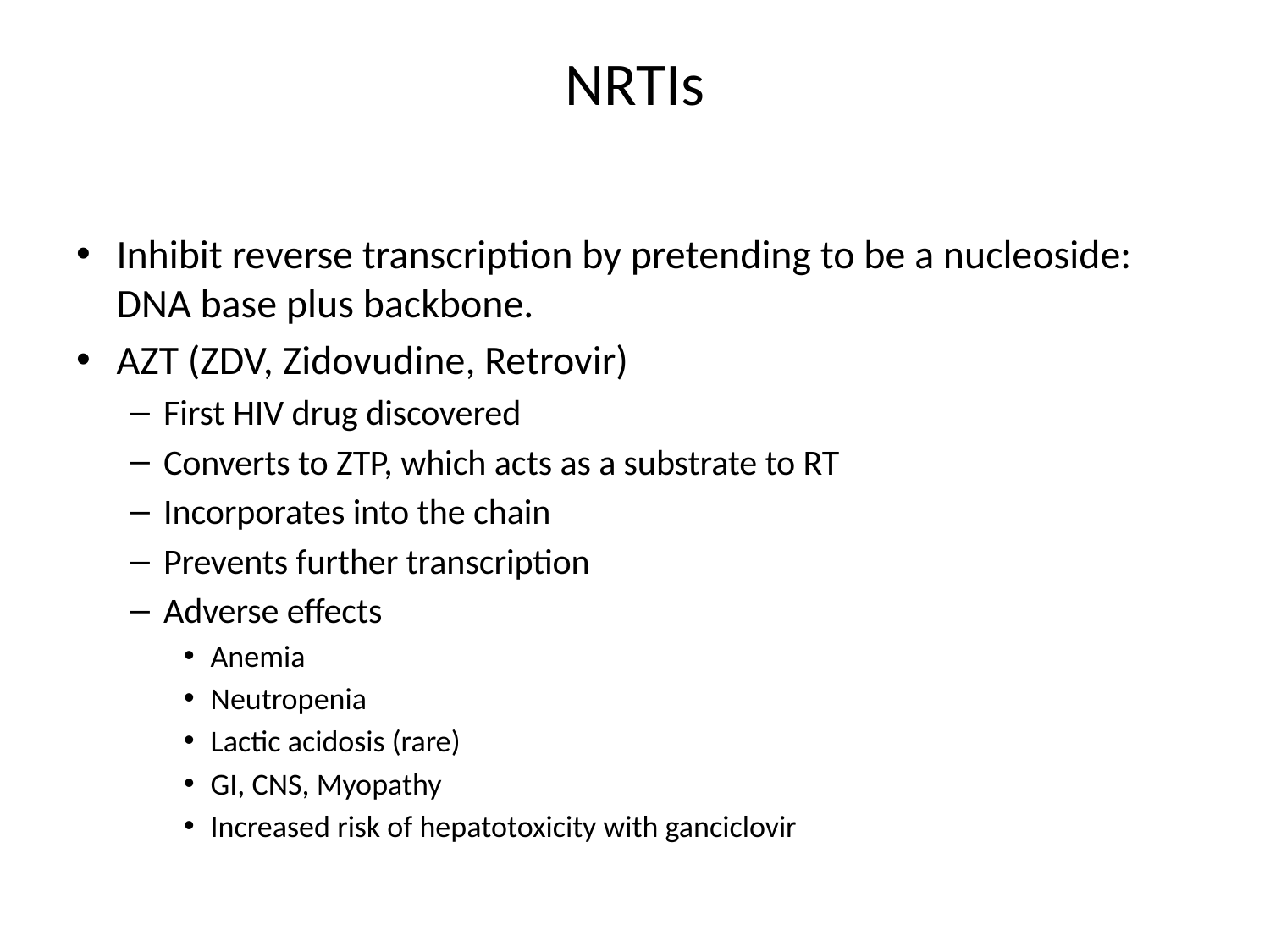

# NRTIs
Inhibit reverse transcription by pretending to be a nucleoside: DNA base plus backbone.
AZT (ZDV, Zidovudine, Retrovir)
First HIV drug discovered
Converts to ZTP, which acts as a substrate to RT
Incorporates into the chain
Prevents further transcription
Adverse effects
Anemia
Neutropenia
Lactic acidosis (rare)
GI, CNS, Myopathy
Increased risk of hepatotoxicity with ganciclovir